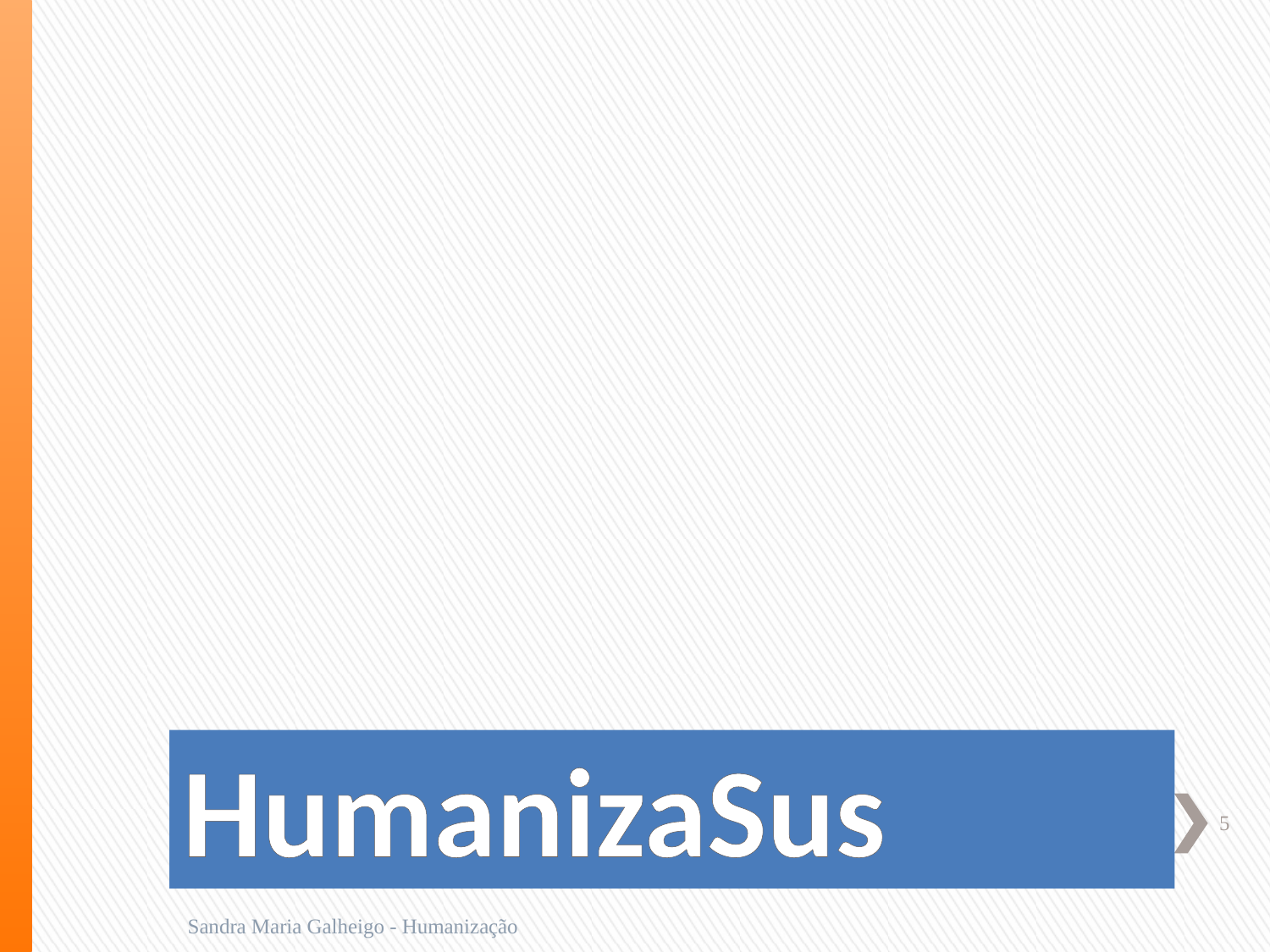

# HumanizaSus
5
Sandra Maria Galheigo - Humanização